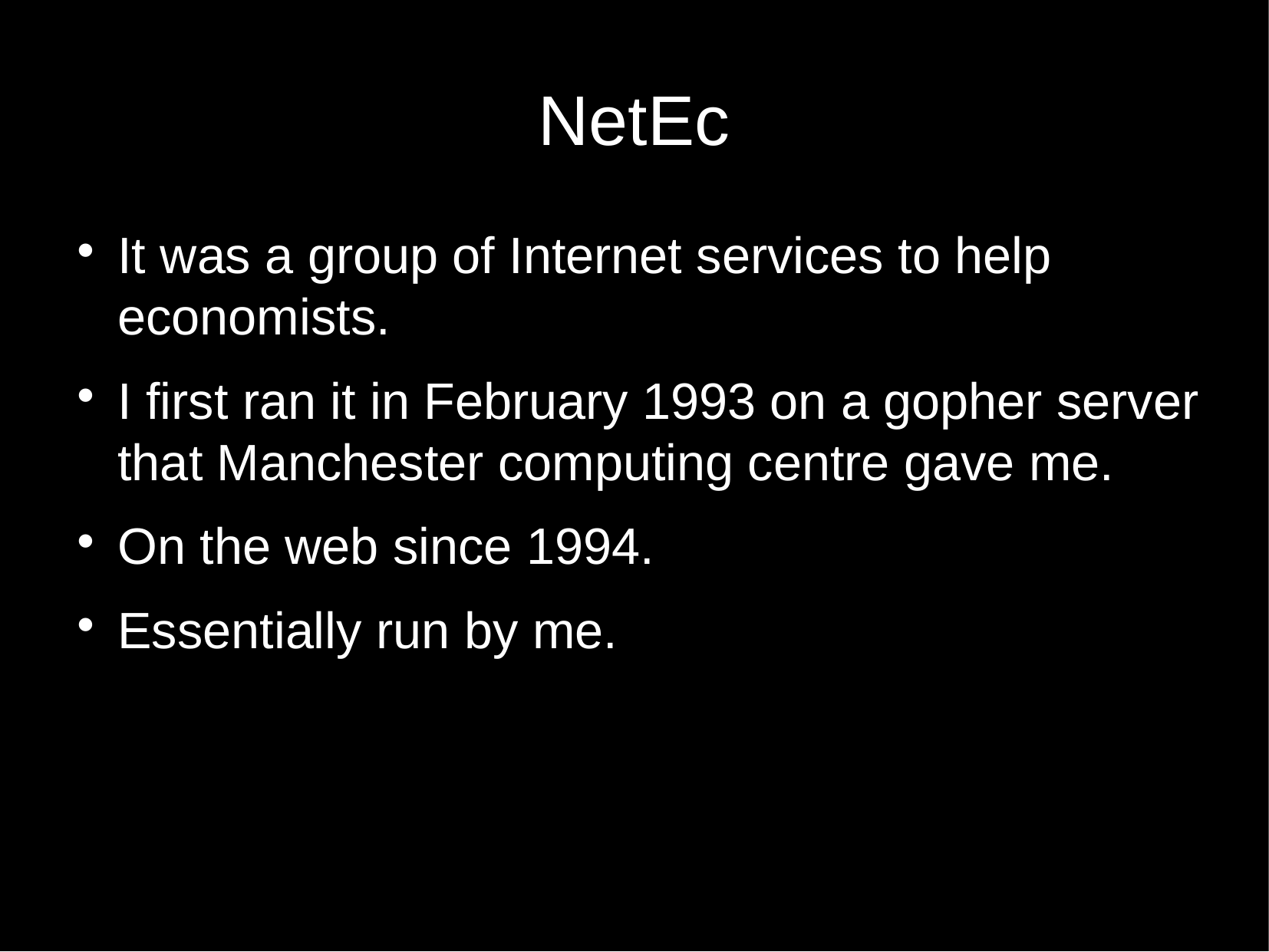

NetEc
It was a group of Internet services to help economists.
I first ran it in February 1993 on a gopher server that Manchester computing centre gave me.
On the web since 1994.
Essentially run by me.